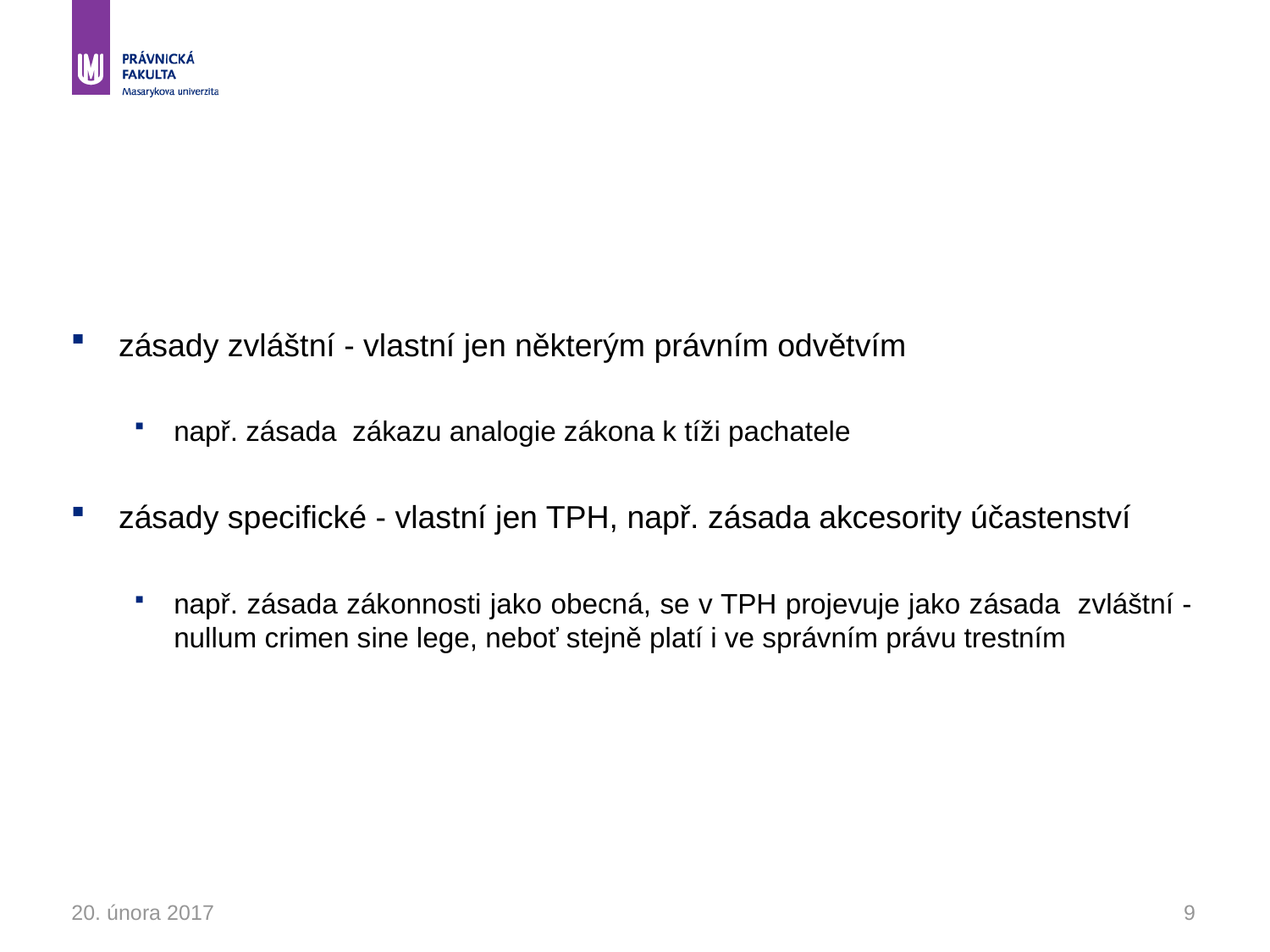

#

zásady zvláštní - vlastní jen některým právním odvětvím

např. zásada  zákazu analogie zákona k tíži pachatele

zásady specifické - vlastní jen TPH, např. zásada akcesority účastenství

např. zásada zákonnosti jako obecná, se v TPH projevuje jako zásada  zvláštní - nullum crimen sine lege, neboť stejně platí i ve správním právu trestním

20. února 2017
9